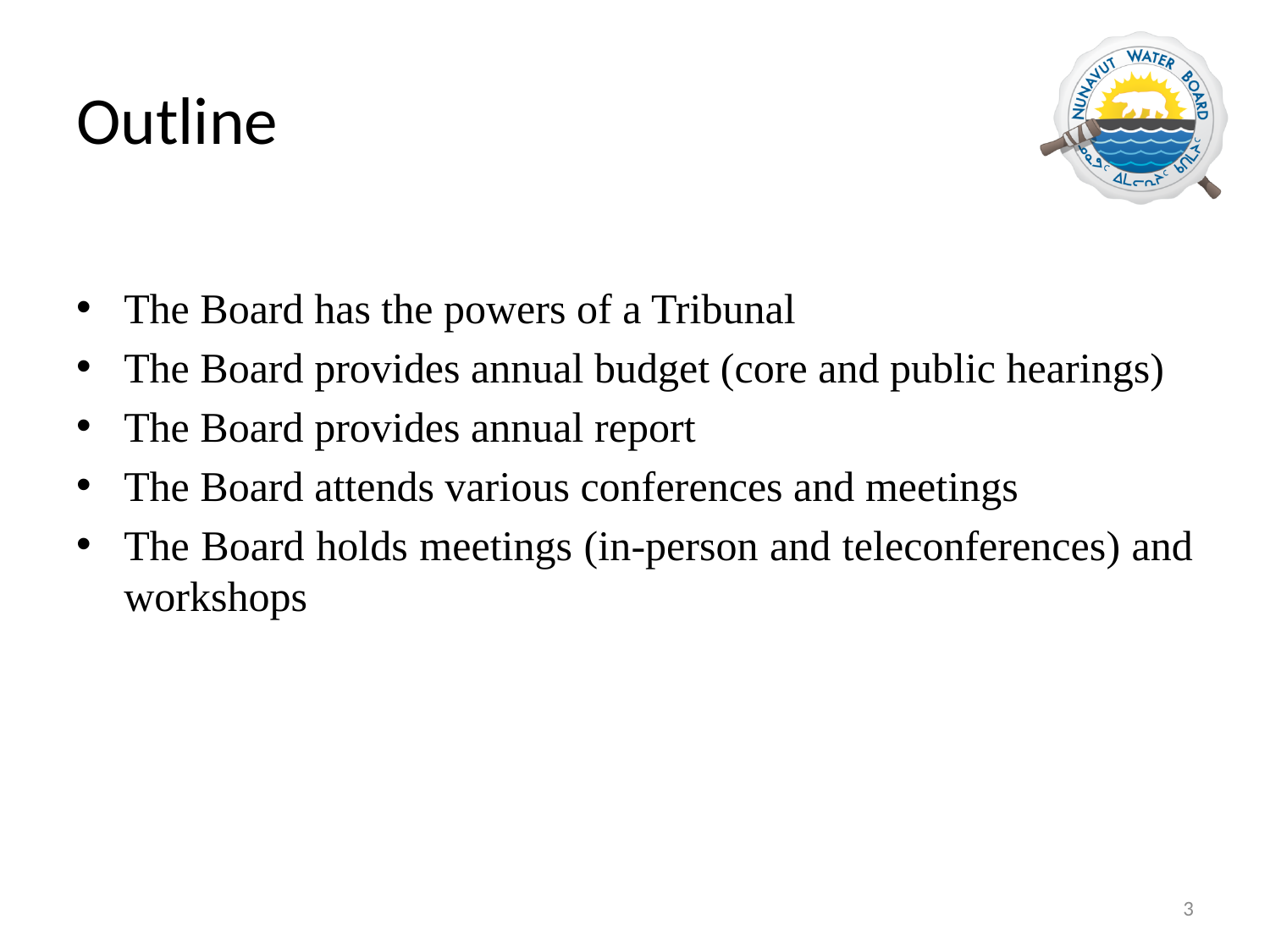

# Outline
The Board has the powers of a Tribunal
The Board provides annual budget (core and public hearings)
The Board provides annual report
The Board attends various conferences and meetings
The Board holds meetings (in-person and teleconferences) and workshops

3